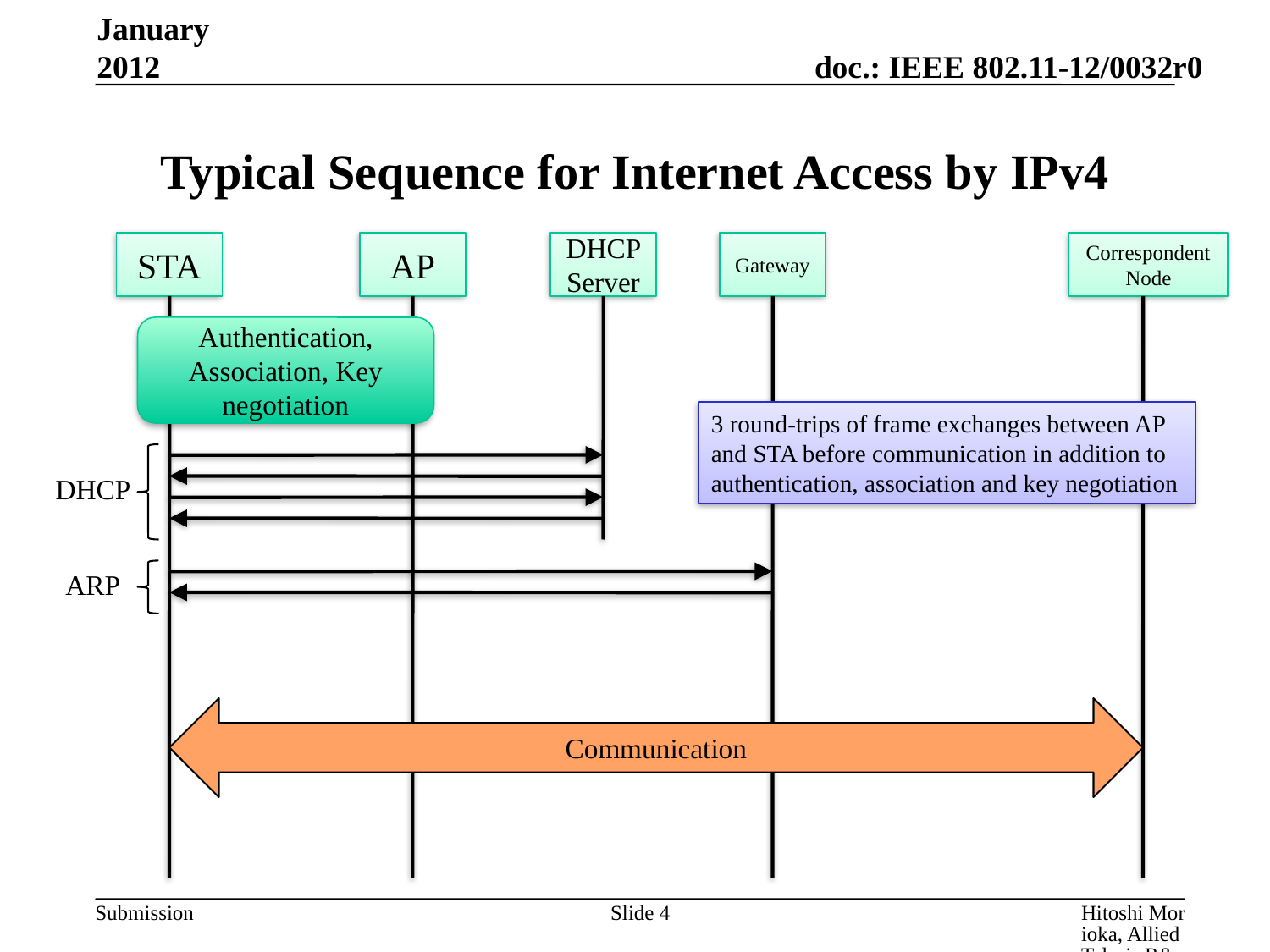

January 2012
# Typical Sequence for Internet Access by IPv4
STA
AP
DHCP Server
Gateway
Correspondent Node
Authentication, Association, Key negotiation
3 round-trips of frame exchanges between AP and STA before communication in addition to authentication, association and key negotiation

DHCP
ARP

Communication
Slide 4
Hitoshi Morioka, Allied Telesis R&D Center